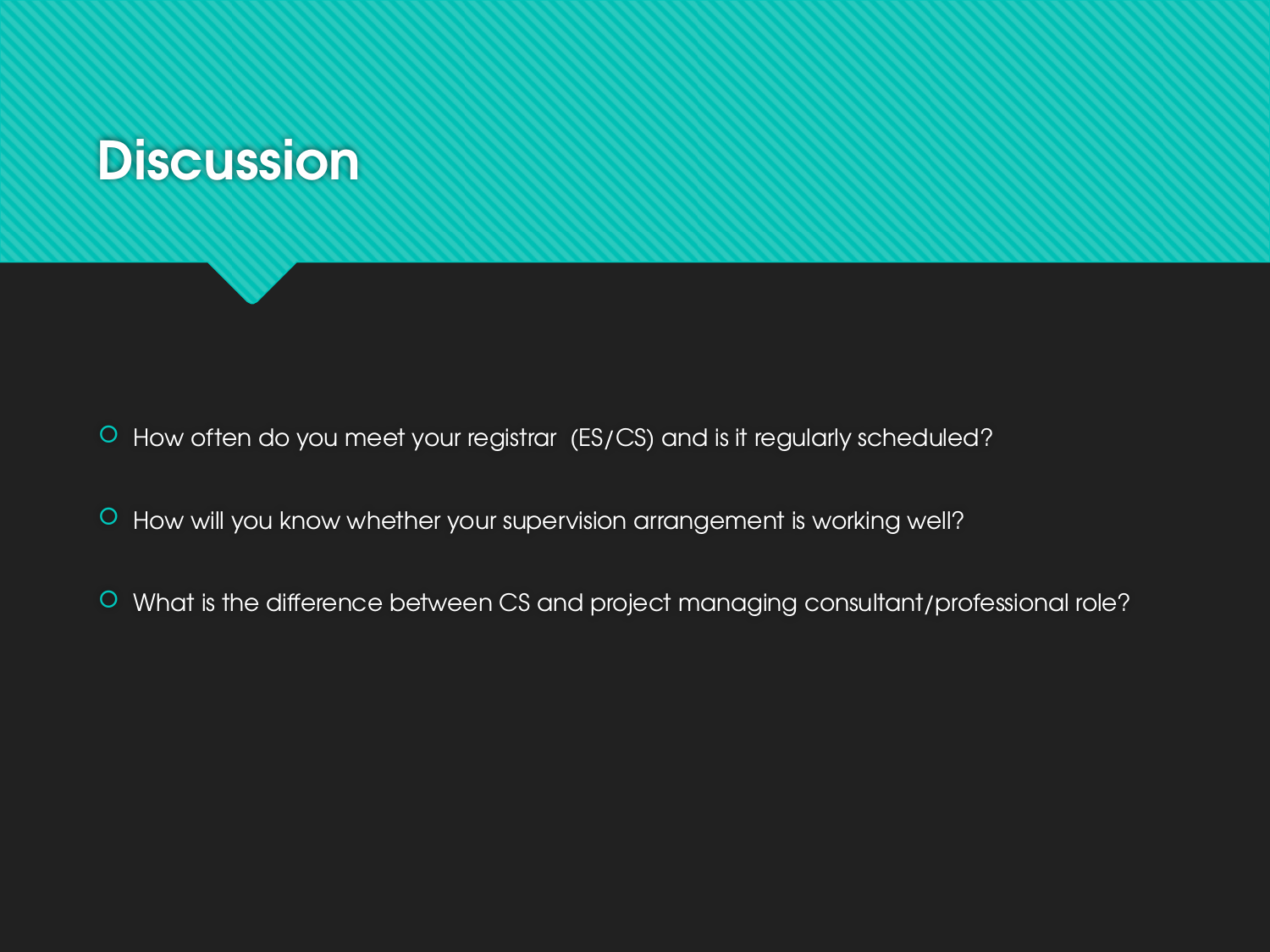

# Discussion
How often do you meet your registrar  (ES/CS) and is it regularly scheduled?

How will you know whether your supervision arrangement is working well?

What is the difference between CS and project managing consultant/professional role?